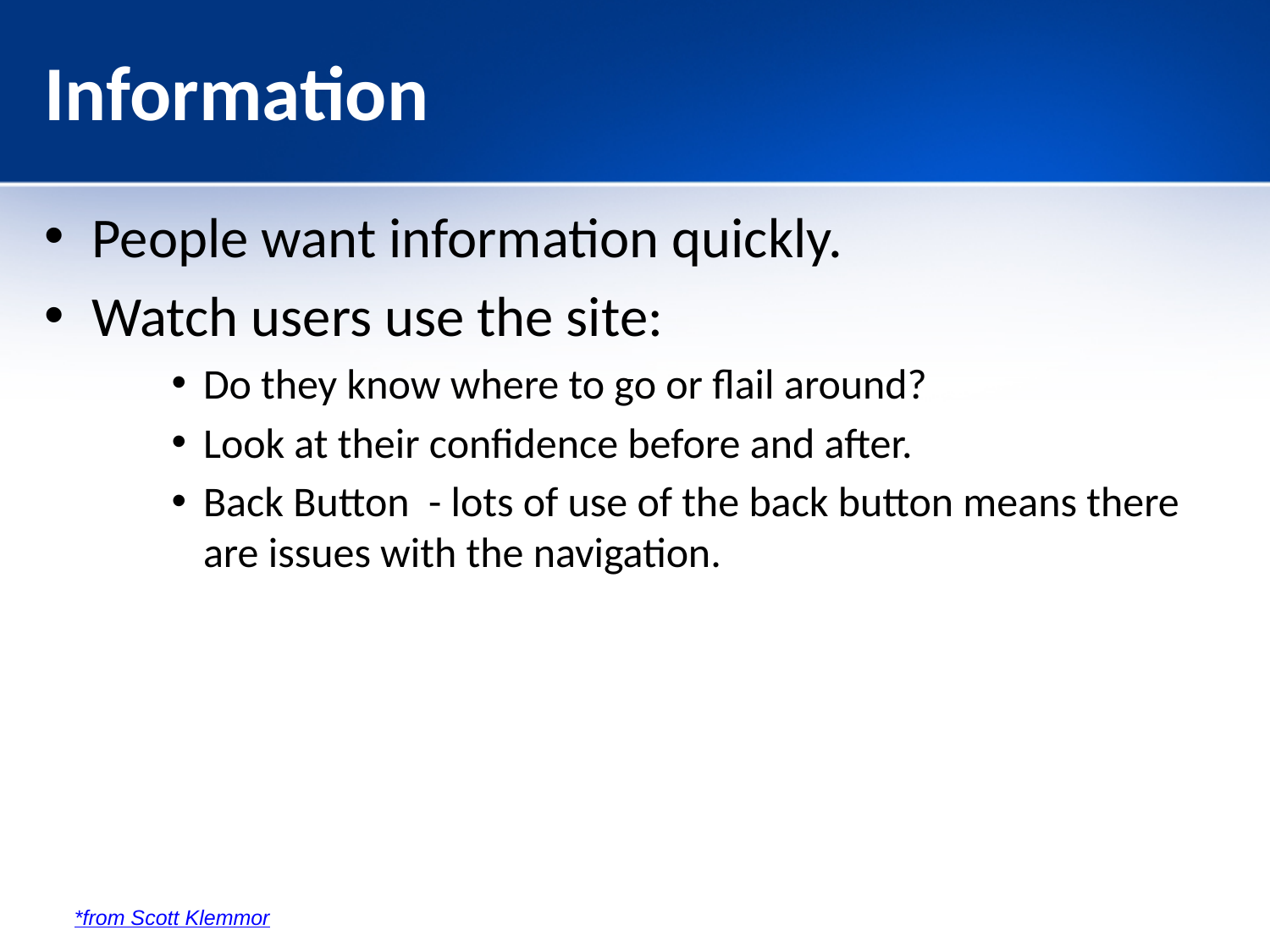

# Information
People want information quickly.
Watch users use the site:
Do they know where to go or flail around?
Look at their confidence before and after.
Back Button  - lots of use of the back button means there are issues with the navigation.

*from Scott Klemmor